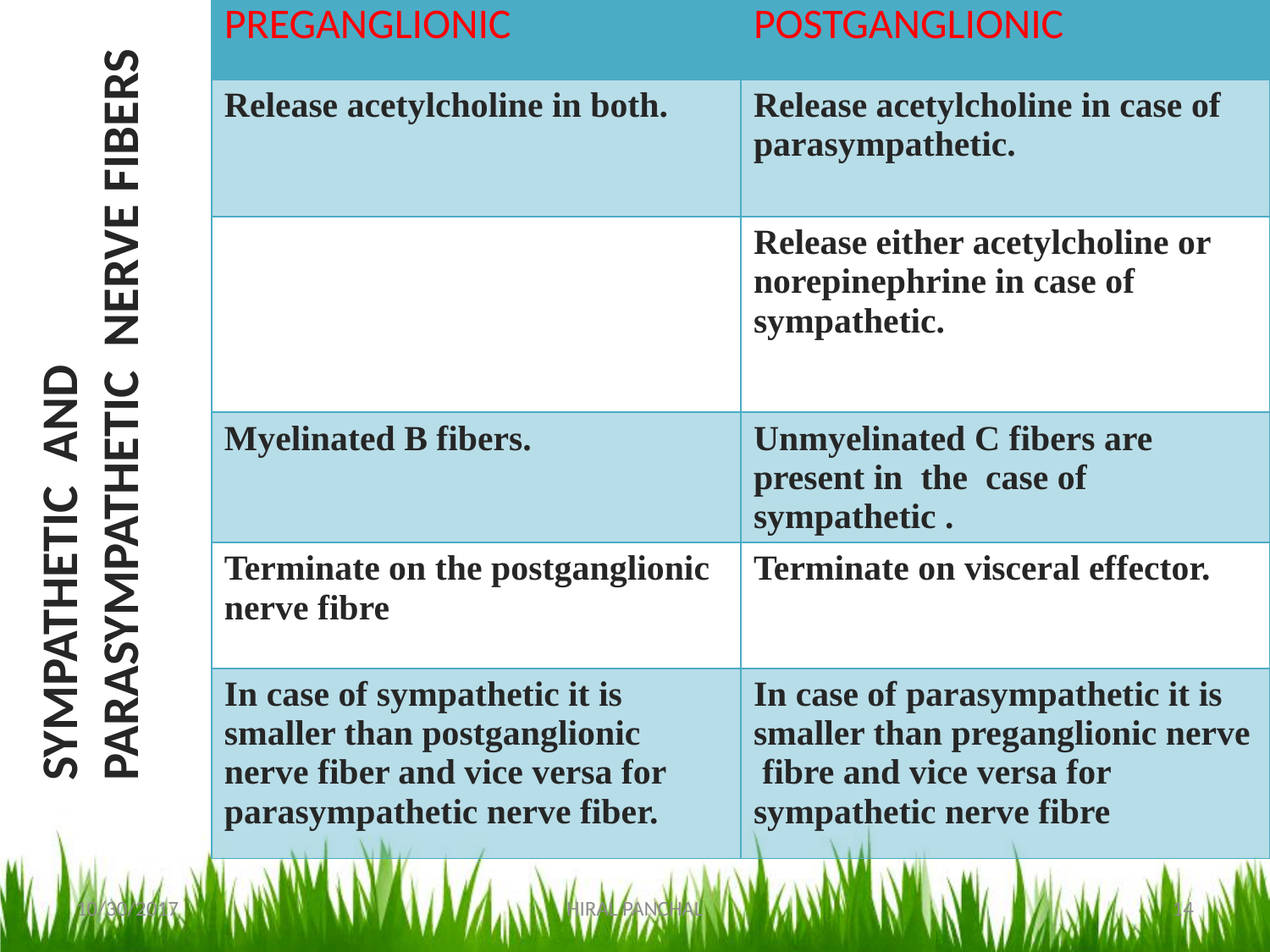

| PREGANGLIONIC | POSTGANGLIONIC |
| --- | --- |
| Release acetylcholine in both. | Release acetylcholine in case of parasympathetic. |
|  | Release either acetylcholine or norepinephrine in case of sympathetic. |
| Myelinated B fibers. | Unmyelinated C fibers are present in the case of sympathetic . |
| Terminate on the postganglionic nerve fibre | Terminate on visceral effector. |
| In case of sympathetic it is smaller than postganglionic nerve fiber and vice versa for parasympathetic nerve fiber. | In case of parasympathetic it is smaller than preganglionic nerve fibre and vice versa for sympathetic nerve fibre |
SYMPATHETIC  AND PARASYMPATHETIC  NERVE FIBERS
10/30/2017
HIRAL PANCHAL
14